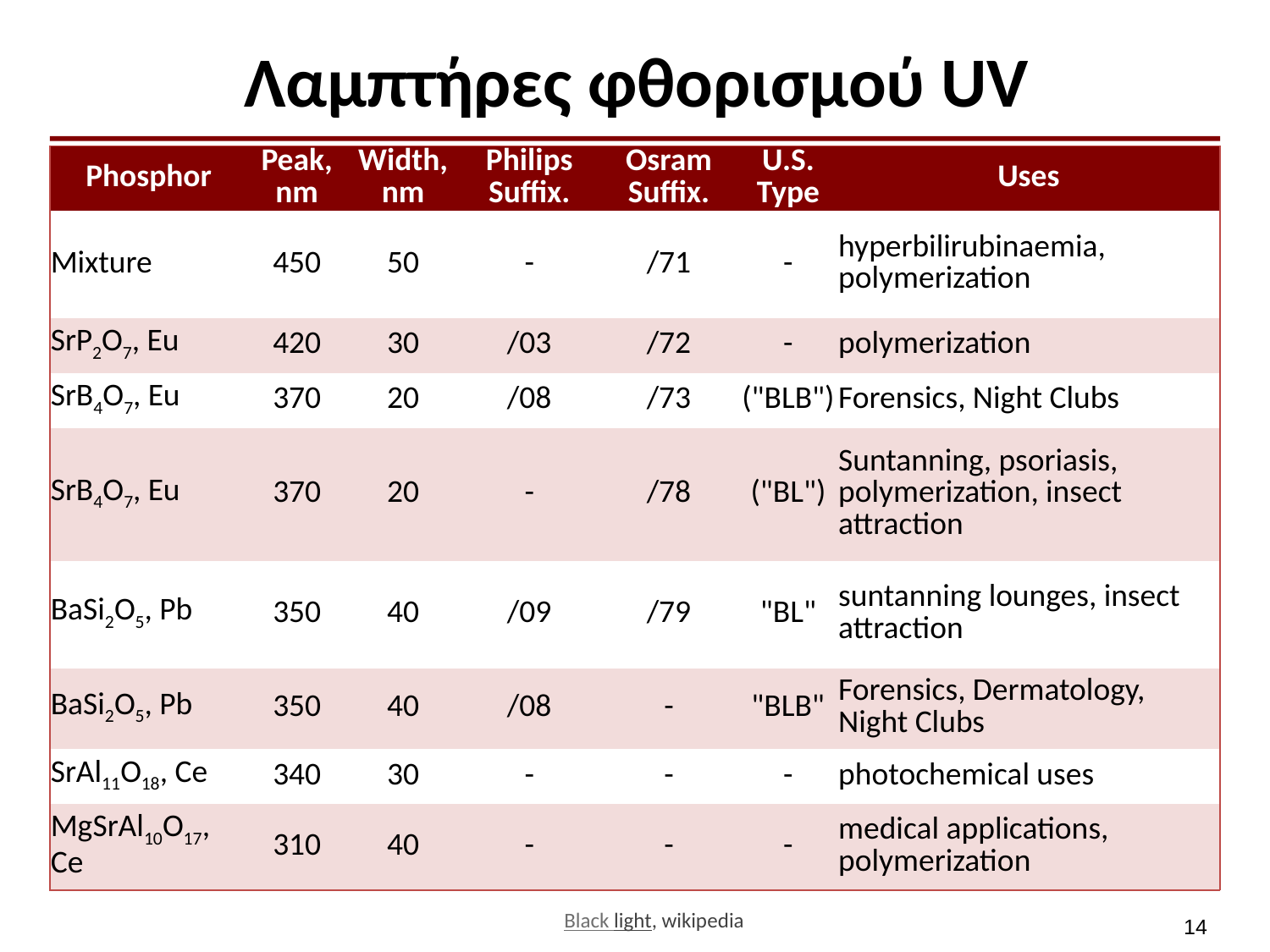

# Λαμπτήρες φθορισμού UV

| Phosphor | Peak, nm | Width, nm | Philips Suffix. | Osram Suffix. | U.S. Type | Uses |
| --- | --- | --- | --- | --- | --- | --- |
| Mixture | 450 | 50 | - | /71 | - | hyperbilirubinaemia, polymerization |
| SrP2O7, Eu | 420 | 30 | /03 | /72 | - | polymerization |
| SrB4O7, Eu | 370 | 20 | /08 | /73 | ("BLB") | Forensics, Night Clubs |
| SrB4O7, Eu | 370 | 20 | - | /78 | ("BL") | Suntanning, psoriasis, polymerization, insect attraction |
| BaSi2O5, Pb | 350 | 40 | /09 | /79 | "BL" | suntanning lounges, insect attraction |
| BaSi2O5, Pb | 350 | 40 | /08 | - | "BLB" | Forensics, Dermatology, Night Clubs |
| SrAl11O18, Ce | 340 | 30 | - | - | - | photochemical uses |
| MgSrAl10O17, Ce | 310 | 40 | - | - | - | medical applications, polymerization |
Black light, wikipedia
14